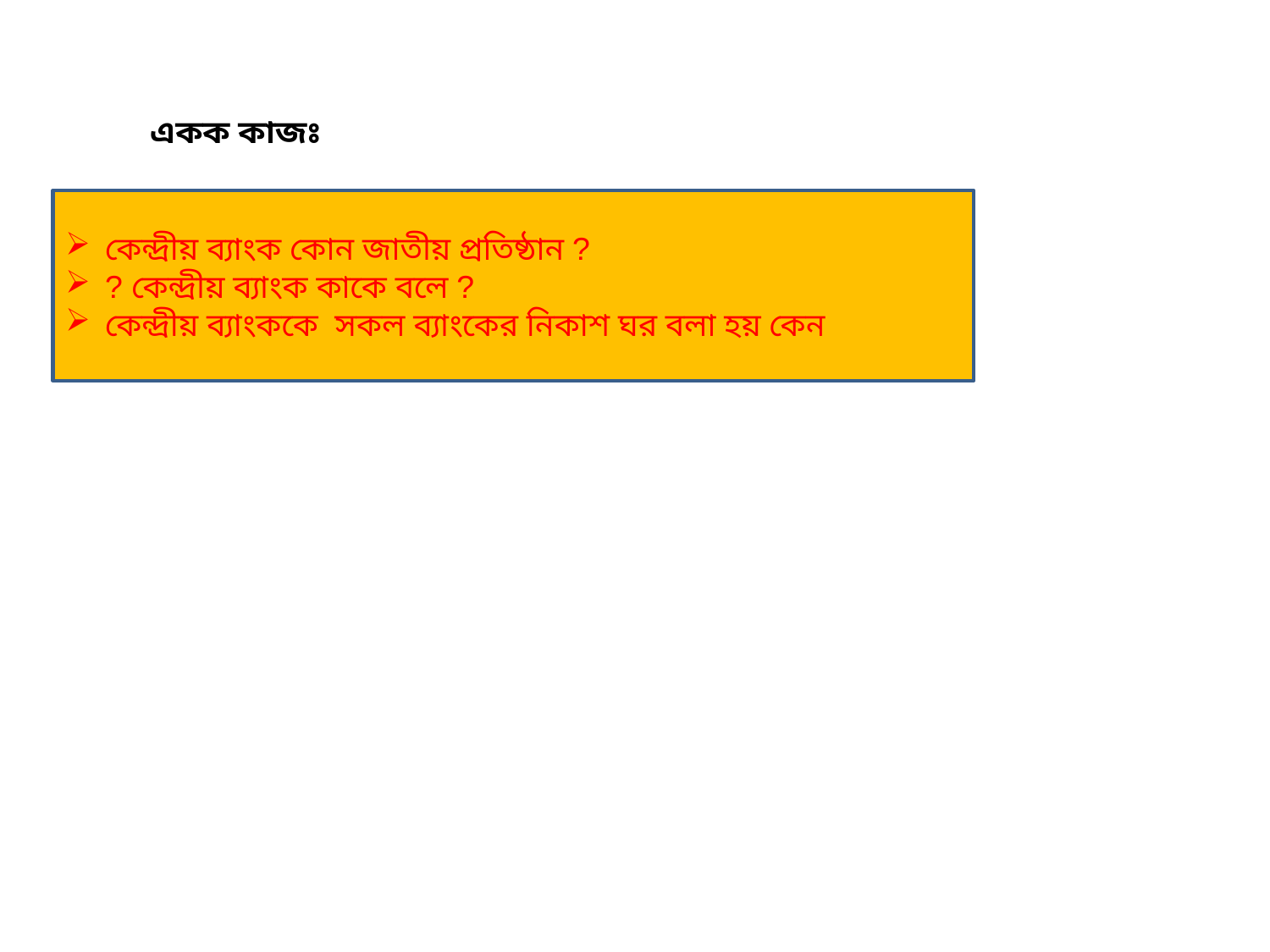

একক কাজঃ
কেন্দ্রীয় ব্যাংক কোন জাতীয় প্রতিষ্ঠান ?
? কেন্দ্রীয় ব্যাংক কাকে বলে ?
কেন্দ্রীয় ব্যাংককে  সকল ব্যাংকের নিকাশ ঘর বলা হয় কেন